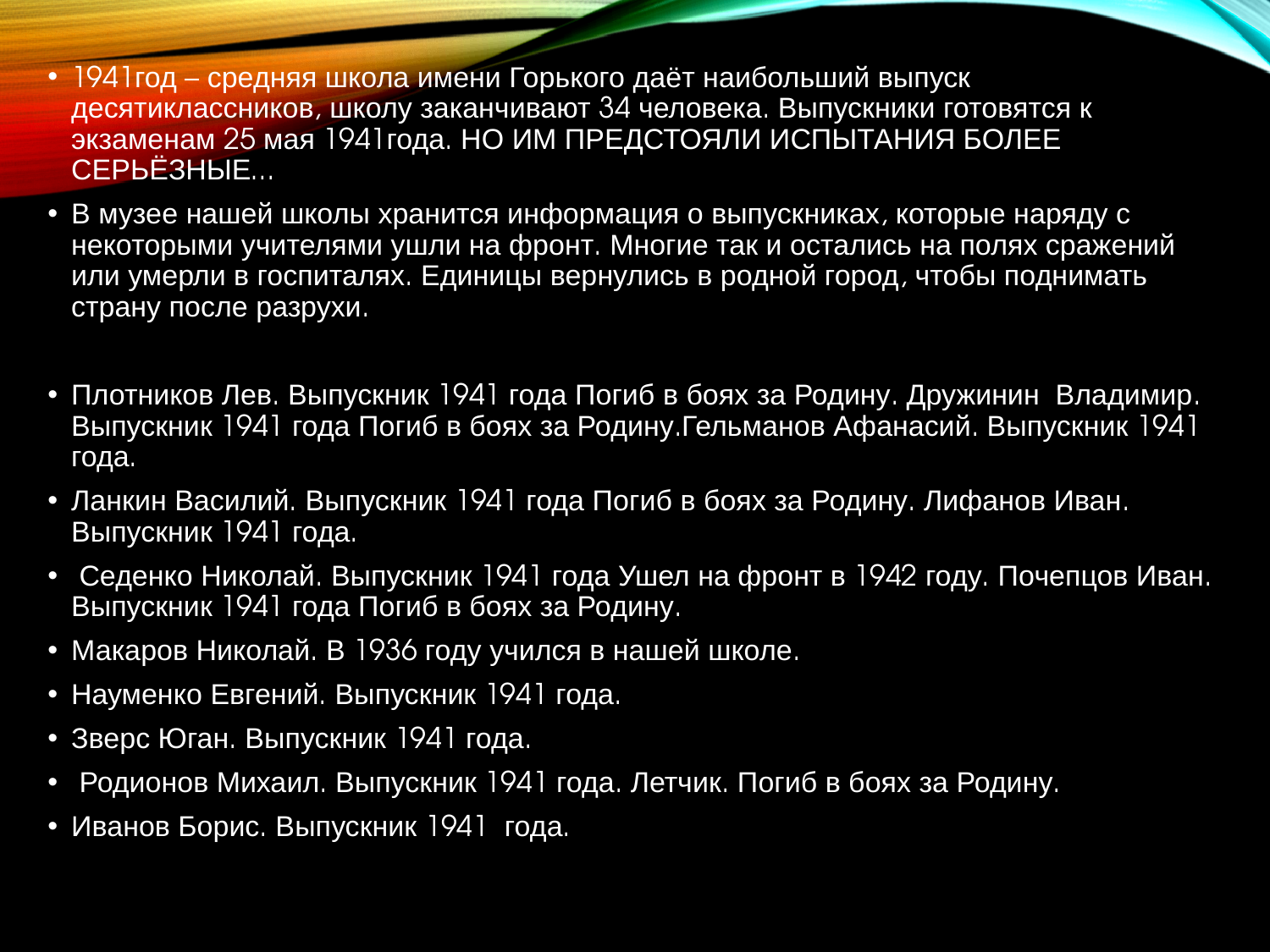

1941год – средняя школа имени Горького даёт наибольший выпуск десятиклассников, школу заканчивают 34 человека. Выпускники готовятся к экзаменам 25 мая 1941года. НО ИМ ПРЕДСТОЯЛИ ИСПЫТАНИЯ БОЛЕЕ СЕРЬЁЗНЫЕ…
В музее нашей школы хранится информация о выпускниках, которые наряду с некоторыми учителями ушли на фронт. Многие так и остались на полях сражений или умерли в госпиталях. Единицы вернулись в родной город, чтобы поднимать страну после разрухи.

Плотников Лев. Выпускник 1941 года Погиб в боях за Родину. Дружинин  Владимир. Выпускник 1941 года Погиб в боях за Родину.Гельманов Афанасий. Выпускник 1941 года.
Ланкин Василий. Выпускник 1941 года Погиб в боях за Родину. Лифанов Иван. Выпускник 1941 года.
 Седенко Николай. Выпускник 1941 года Ушел на фронт в 1942 году. Почепцов Иван. Выпускник 1941 года Погиб в боях за Родину.
Макаров Николай. В 1936 году учился в нашей школе.
Науменко Евгений. Выпускник 1941 года.
Зверс Юган. Выпускник 1941 года.
 Родионов Михаил. Выпускник 1941 года. Летчик. Погиб в боях за Родину.
Иванов Борис. Выпускник 1941  года.

#